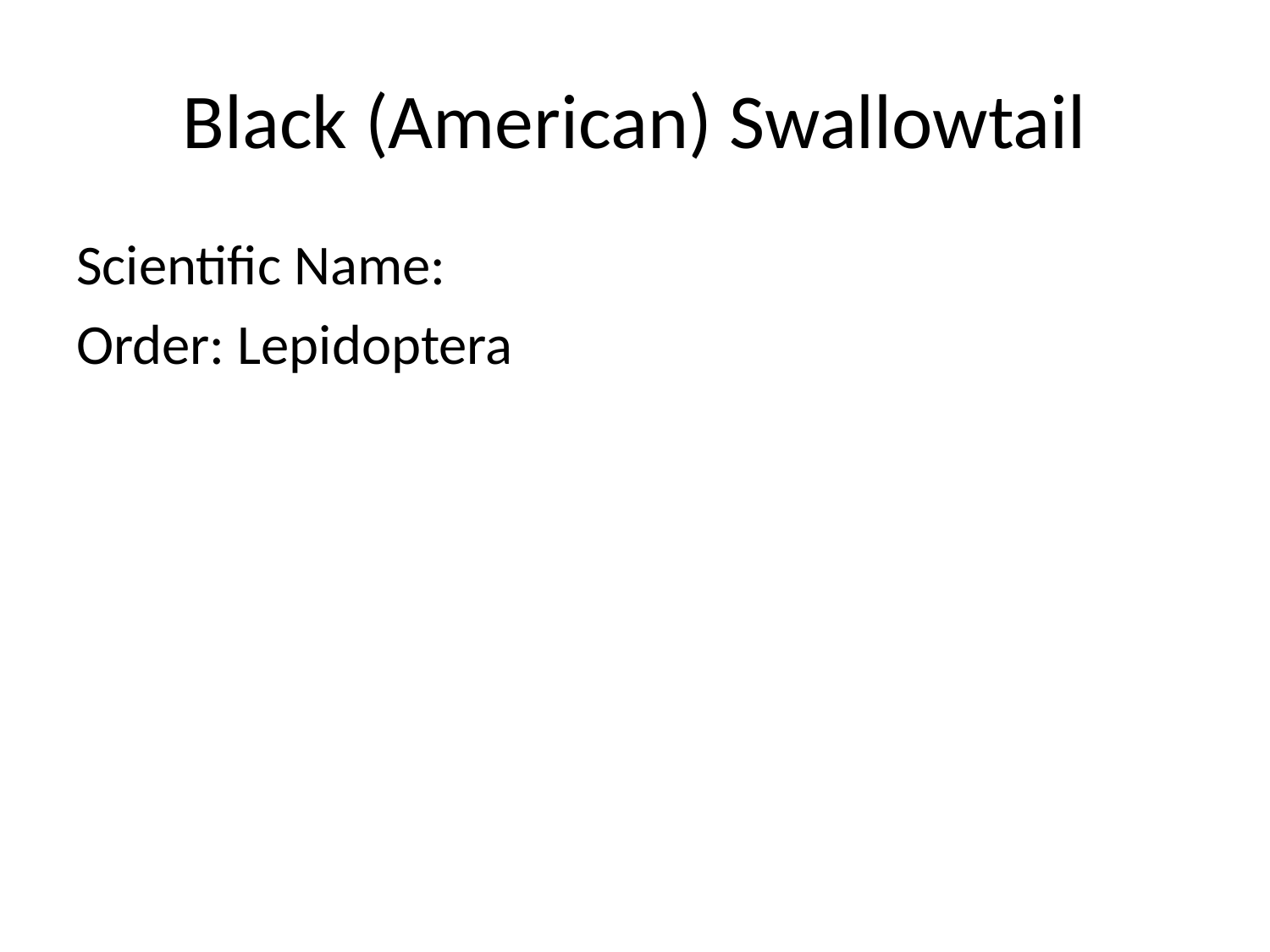

# Black (American) Swallowtail
Scientific Name:
Order: Lepidoptera